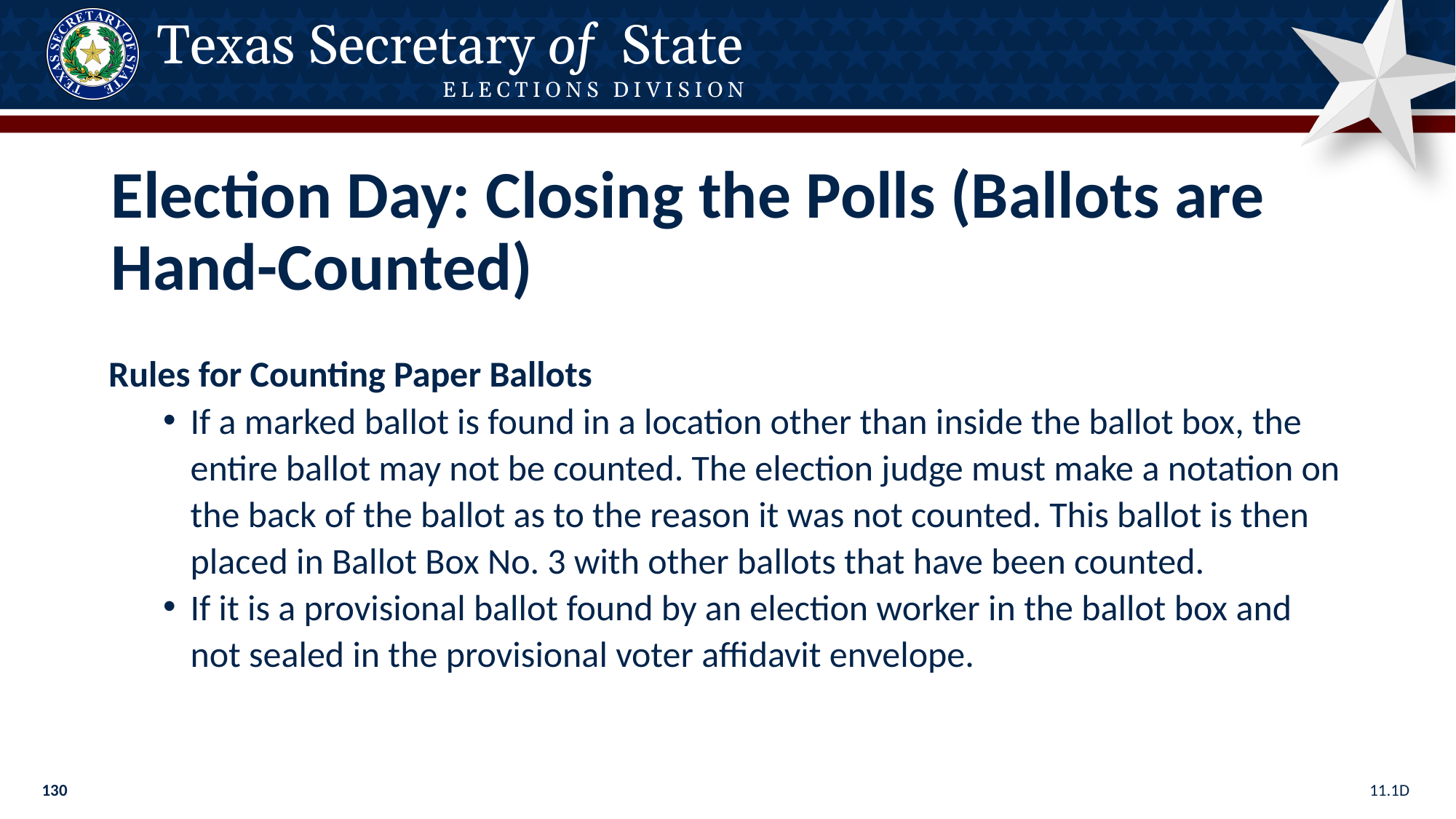

Election Day: Closing the Polls (Ballots are Hand-Counted)
Rules for Counting Paper Ballots
If a marked ballot is found in a location other than inside the ballot box, the entire ballot may not be counted. The election judge must make a notation on the back of the ballot as to the reason it was not counted. This ballot is then placed in Ballot Box No. 3 with other ballots that have been counted.
If it is a provisional ballot found by an election worker in the ballot box and not sealed in the provisional voter affidavit envelope.
11.1D
130